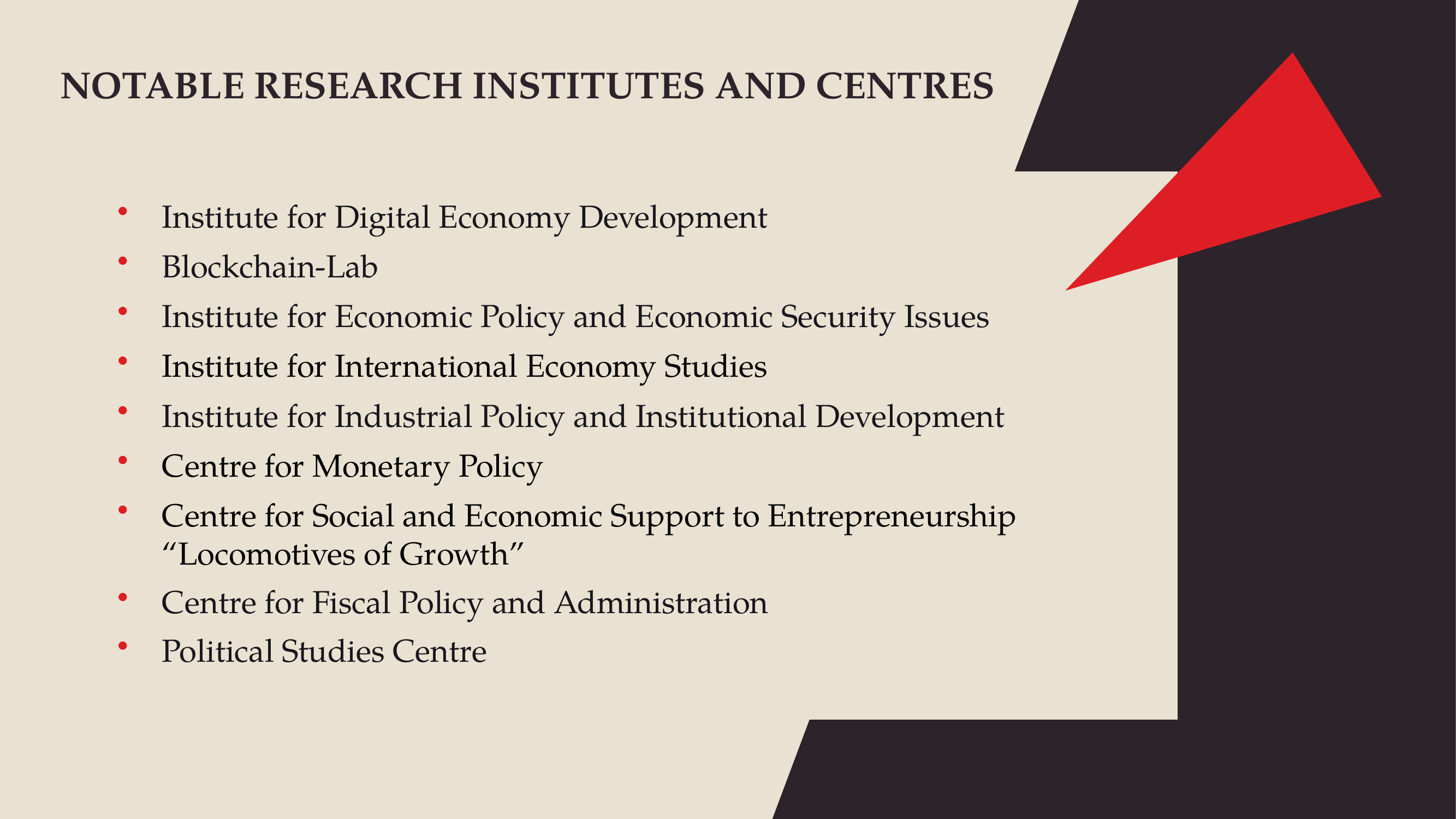

# NOTABLE RESEARCH INSTITUTES AND CENTRES

Institute for Digital Economy Development
Blockchain-Lab
Institute for Economic Policy and Economic Security Issues
Institute for International Economy Studies
Institute for Industrial Policy and Institutional Development
Centre for Monetary Policy
Centre for Social and Economic Support to Entrepreneurship “Locomotives of Growth”
Centre for Fiscal Policy and Administration
Political Studies Centre